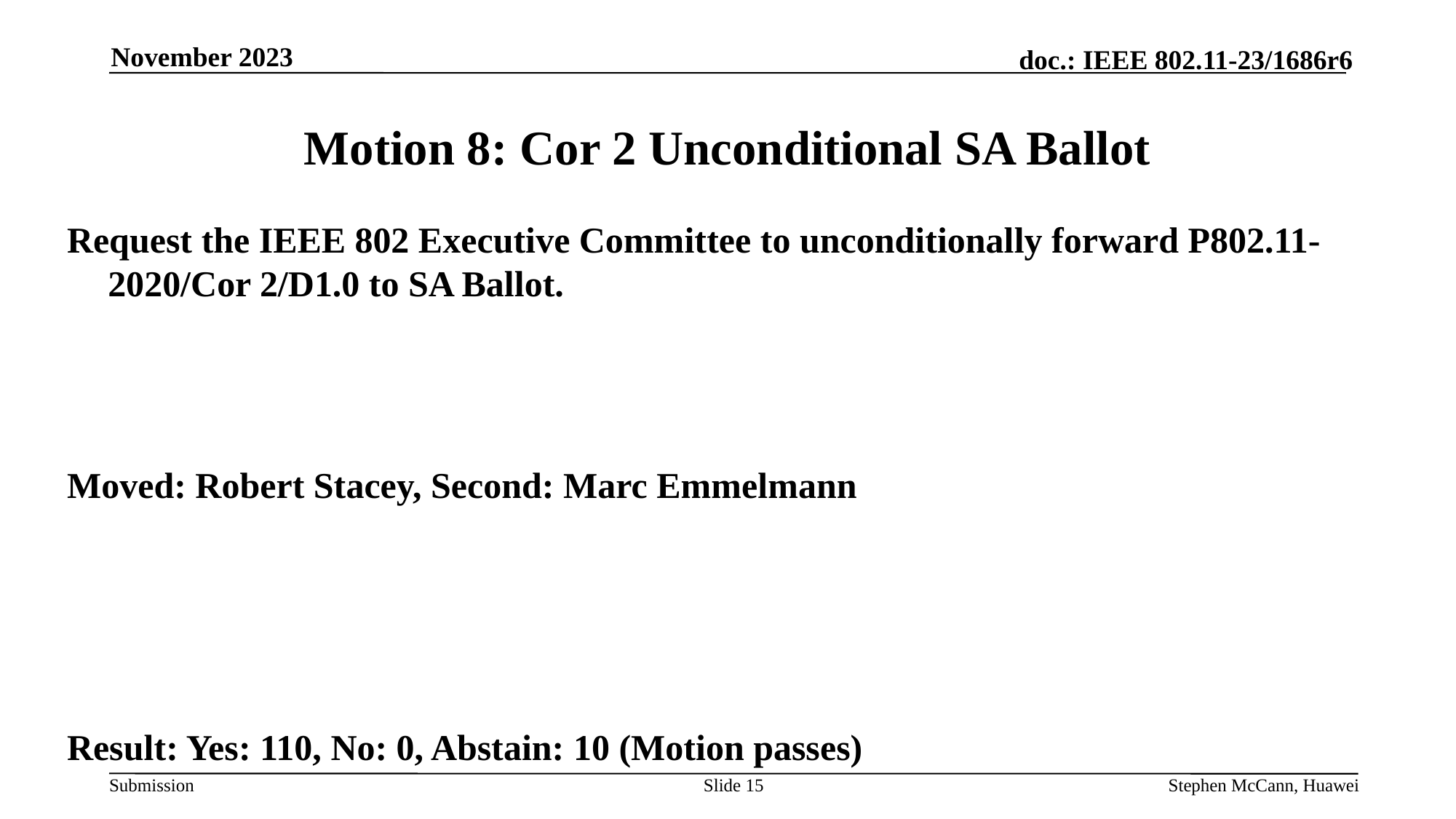

November 2023
# Motion 8: Cor 2 Unconditional SA Ballot
Request the IEEE 802 Executive Committee to unconditionally forward P802.11-2020/Cor 2/D1.0 to SA Ballot.

Moved: Robert Stacey, Second: Marc Emmelmann

Result: Yes: 110, No: 0, Abstain: 10 (Motion passes)

Slide 15
Stephen McCann, Huawei